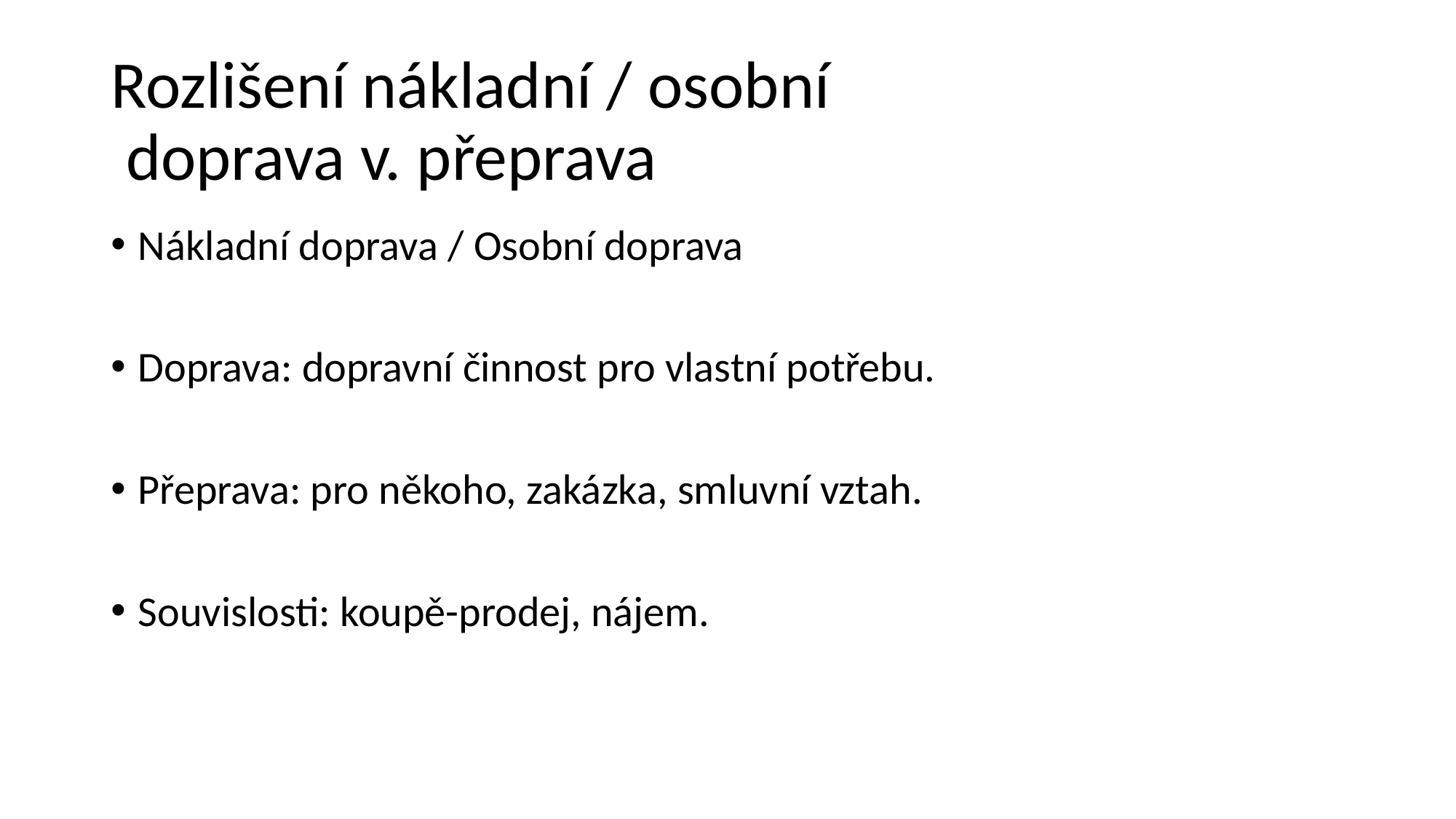

# Rozlišení nákladní / osobní doprava v. přeprava
Nákladní doprava / Osobní doprava

Doprava: dopravní činnost pro vlastní potřebu.

Přeprava: pro někoho, zakázka, smluvní vztah.

Souvislosti: koupě-prodej, nájem.